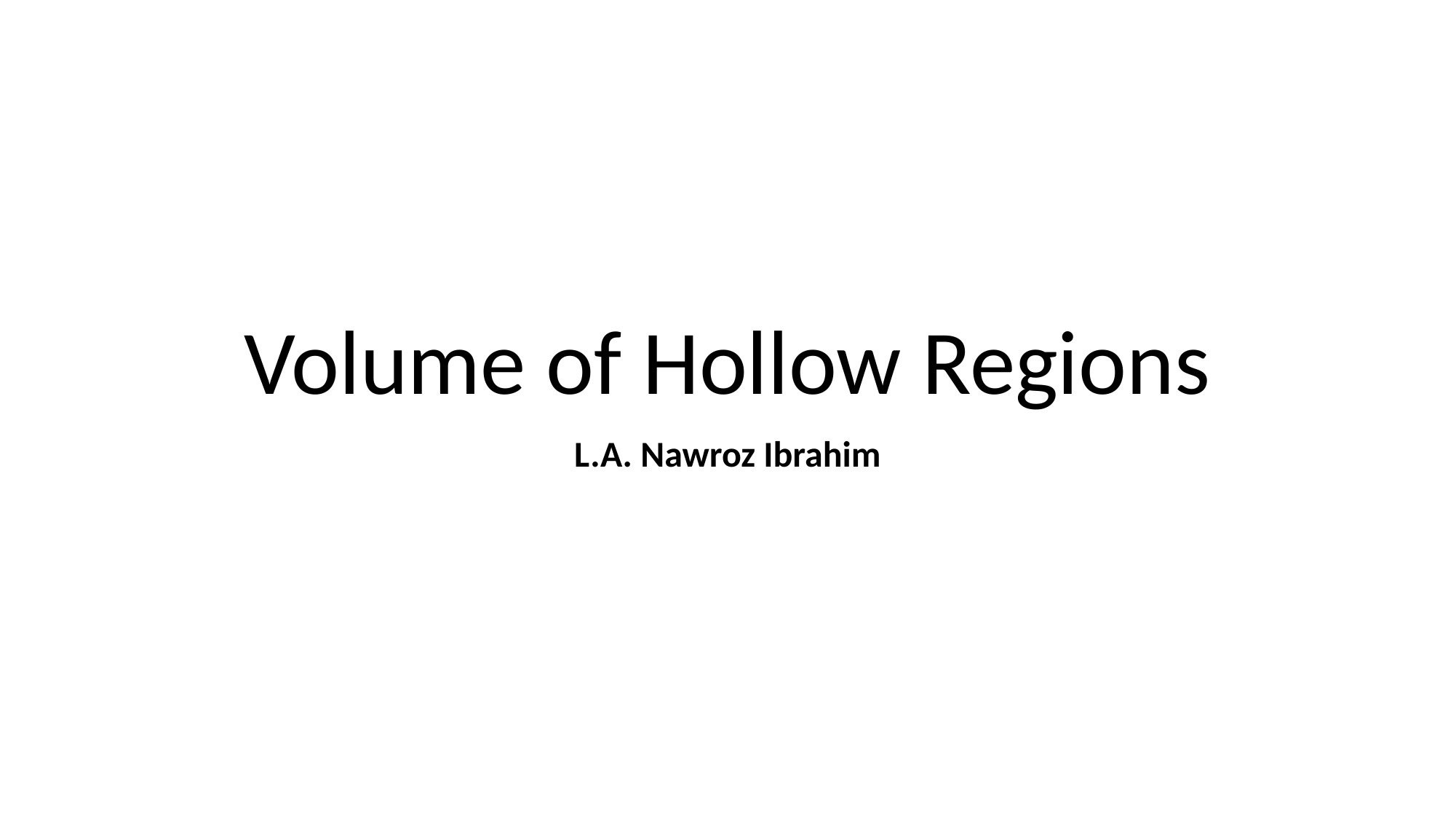

# Volume of Hollow Regions
L.A. Nawroz Ibrahim